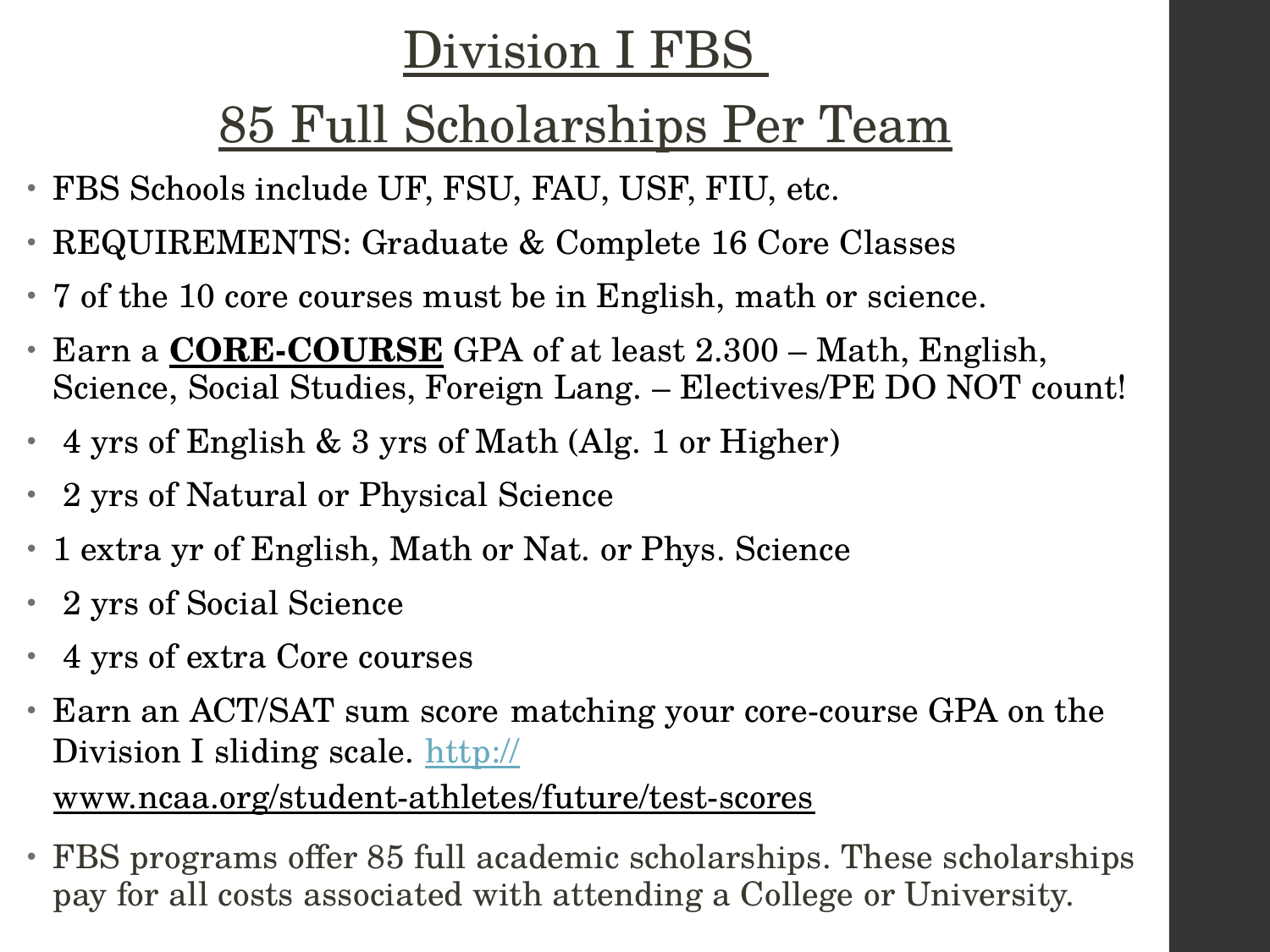

Division I FBS
85 Full Scholarships Per Team
FBS Schools include UF, FSU, FAU, USF, FIU, etc.
REQUIREMENTS: Graduate & Complete 16 Core Classes
7 of the 10 core courses must be in English, math or science.
Earn a CORE-COURSE GPA of at least 2.300 – Math, English, Science, Social Studies, Foreign Lang. – Electives/PE DO NOT count!
 4 yrs of English & 3 yrs of Math (Alg. 1 or Higher)
 2 yrs of Natural or Physical Science
1 extra yr of English, Math or Nat. or Phys. Science
 2 yrs of Social Science
 4 yrs of extra Core courses
Earn an ACT/SAT sum score matching your core-course GPA on the Division I sliding scale. http://www.ncaa.org/student-athletes/future/test-scores
FBS programs offer 85 full academic scholarships. These scholarships pay for all costs associated with attending a College or University.